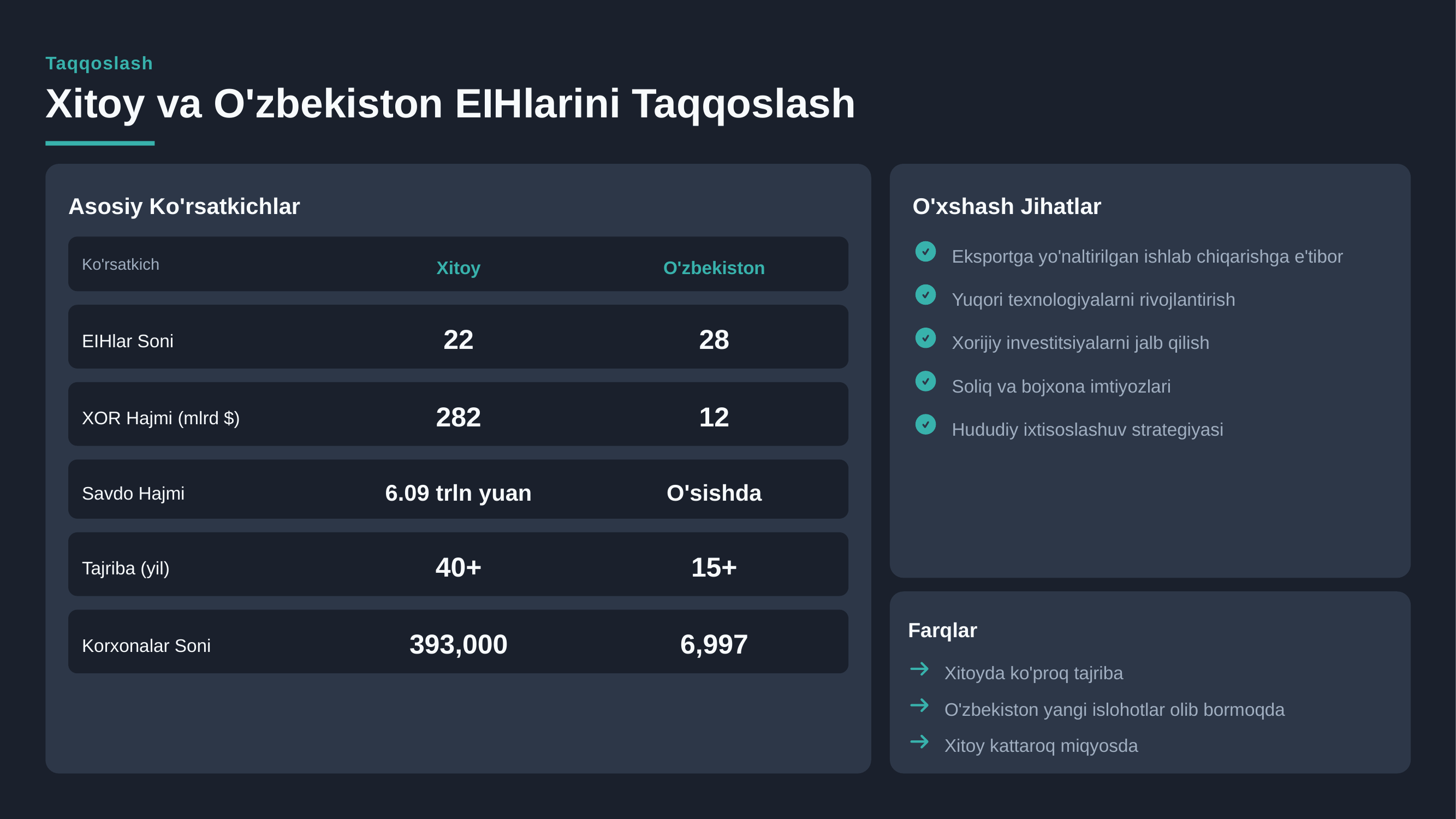

Taqqoslash
Xitoy va O'zbekiston EIHlarini Taqqoslash

Asosiy Ko'rsatkichlar
O'xshash Jihatlar

Eksportga yo'naltirilgan ishlab chiqarishga e'tibor

Ko'rsatkich
Xitoy
O'zbekiston
Yuqori texnologiyalarni rivojlantirish

22
28
EIHlar Soni
Xorijiy investitsiyalarni jalb qilish

Soliq va bojxona imtiyozlari

282
12
XOR Hajmi (mlrd $)
Hududiy ixtisoslashuv strategiyasi

6.09 trln yuan
O'sishda
Savdo Hajmi

40+
15+
Tajriba (yil)

Farqlar
393,000
6,997
Korxonalar Soni
Xitoyda ko'proq tajriba

O'zbekiston yangi islohotlar olib bormoqda

Xitoy kattaroq miqyosda